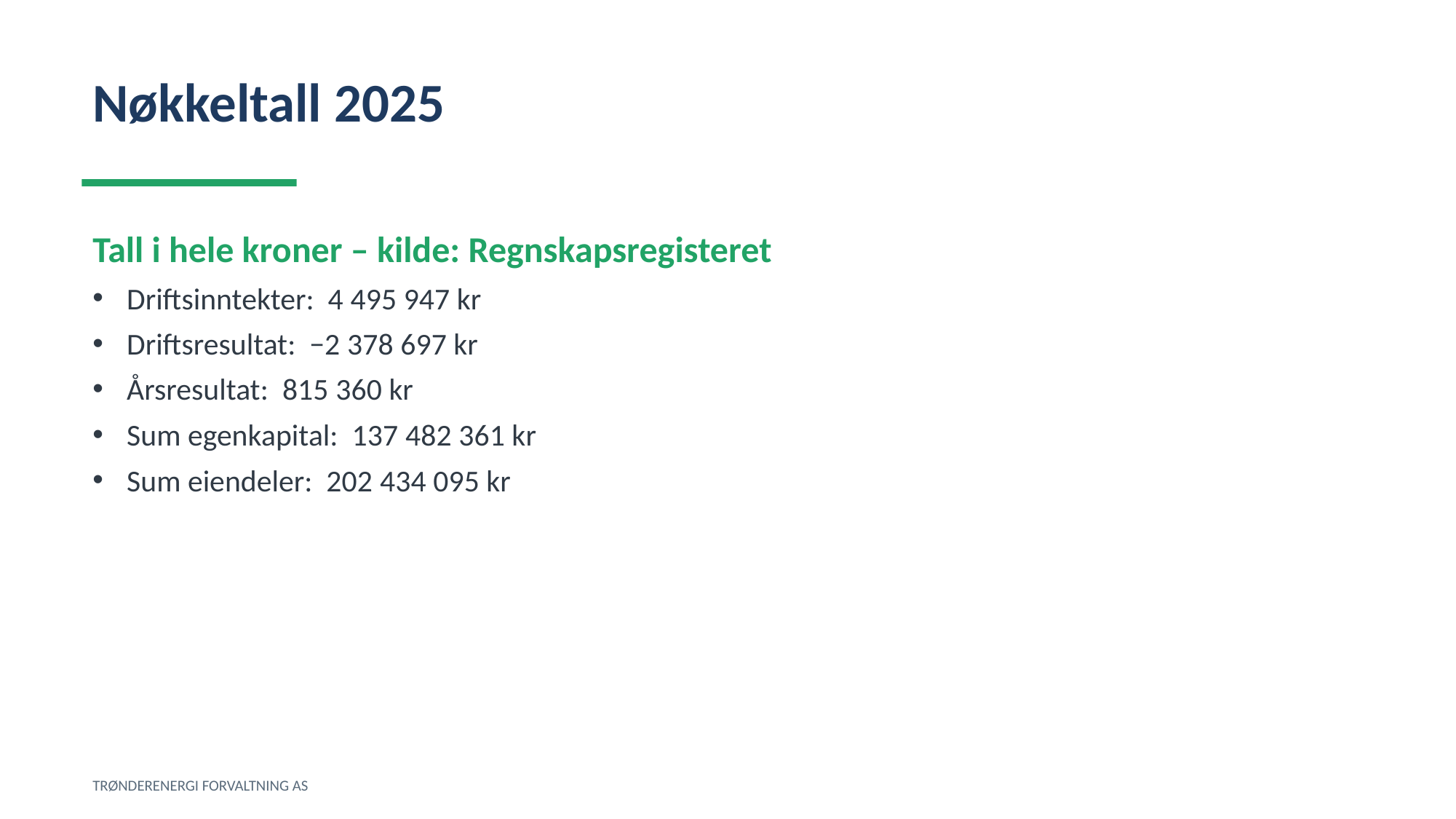

Nøkkeltall 2025

Tall i hele kroner – kilde: Regnskapsregisteret
Driftsinntekter:  4 495 947 kr
Driftsresultat:  −2 378 697 kr
Årsresultat:  815 360 kr
Sum egenkapital:  137 482 361 kr
Sum eiendeler:  202 434 095 kr
TRØNDERENERGI FORVALTNING AS